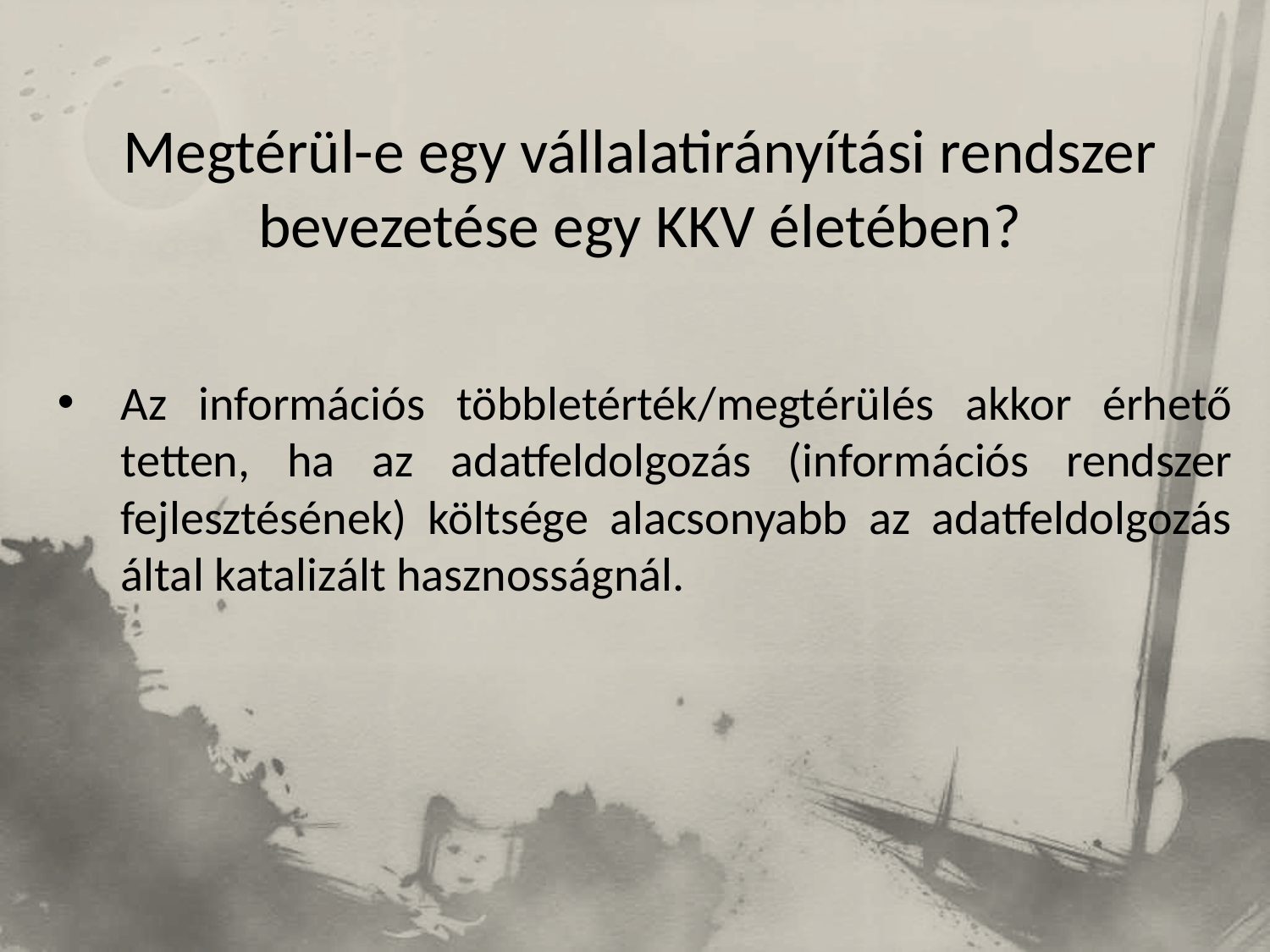

# Megtérül-e egy vállalatirányítási rendszer bevezetése egy KKV életében?
Az információs többletérték/megtérülés akkor érhető tetten, ha az adatfeldolgozás (információs rendszer fejlesztésének) költsége alacsonyabb az adatfeldolgozás által katalizált hasznosságnál.